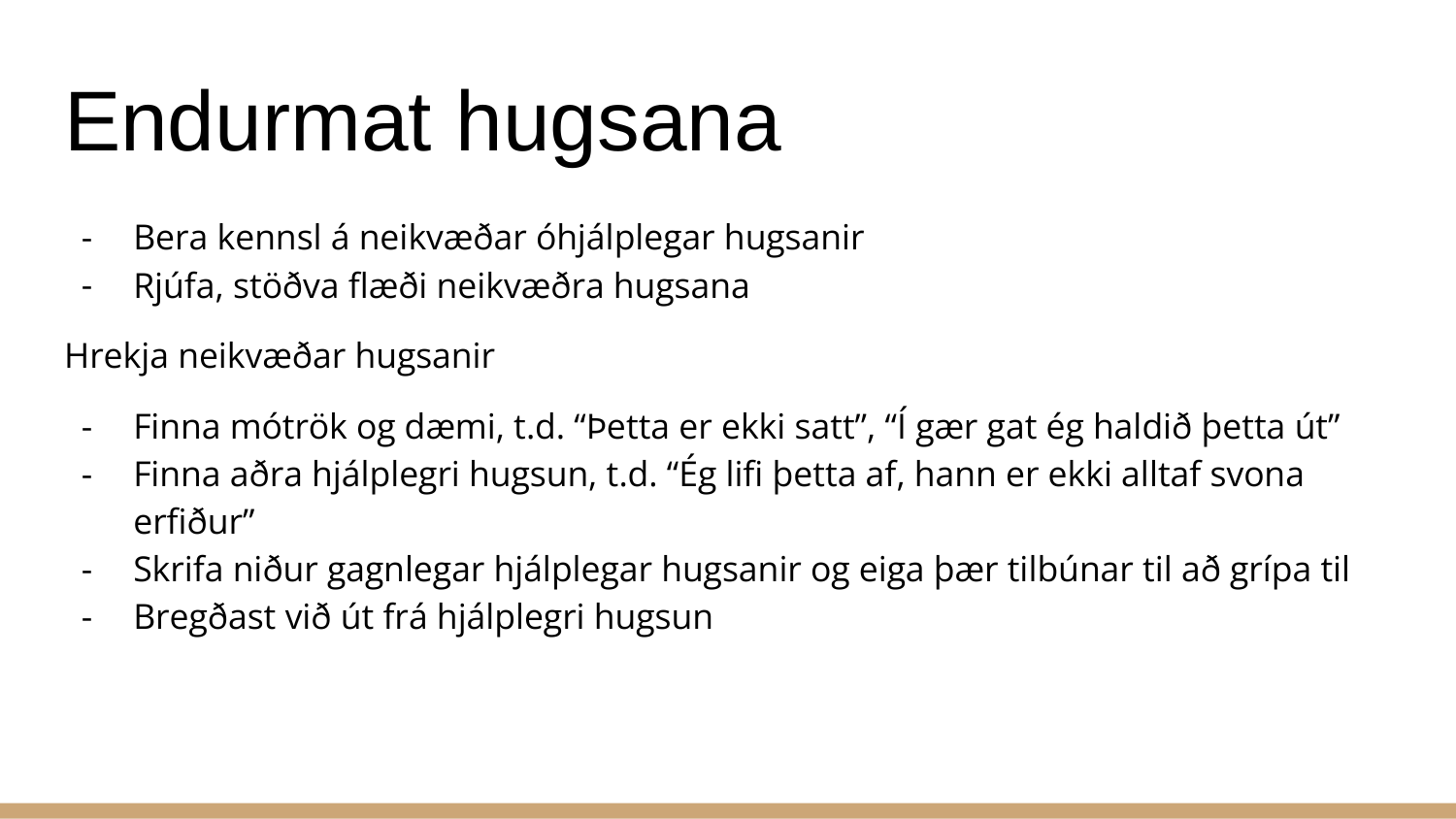

# Endurmat hugsana
Bera kennsl á neikvæðar óhjálplegar hugsanir
Rjúfa, stöðva flæði neikvæðra hugsana
Hrekja neikvæðar hugsanir
Finna mótrök og dæmi, t.d. “Þetta er ekki satt”, “Í gær gat ég haldið þetta út”
Finna aðra hjálplegri hugsun, t.d. “Ég lifi þetta af, hann er ekki alltaf svona erfiður”
Skrifa niður gagnlegar hjálplegar hugsanir og eiga þær tilbúnar til að grípa til
Bregðast við út frá hjálplegri hugsun